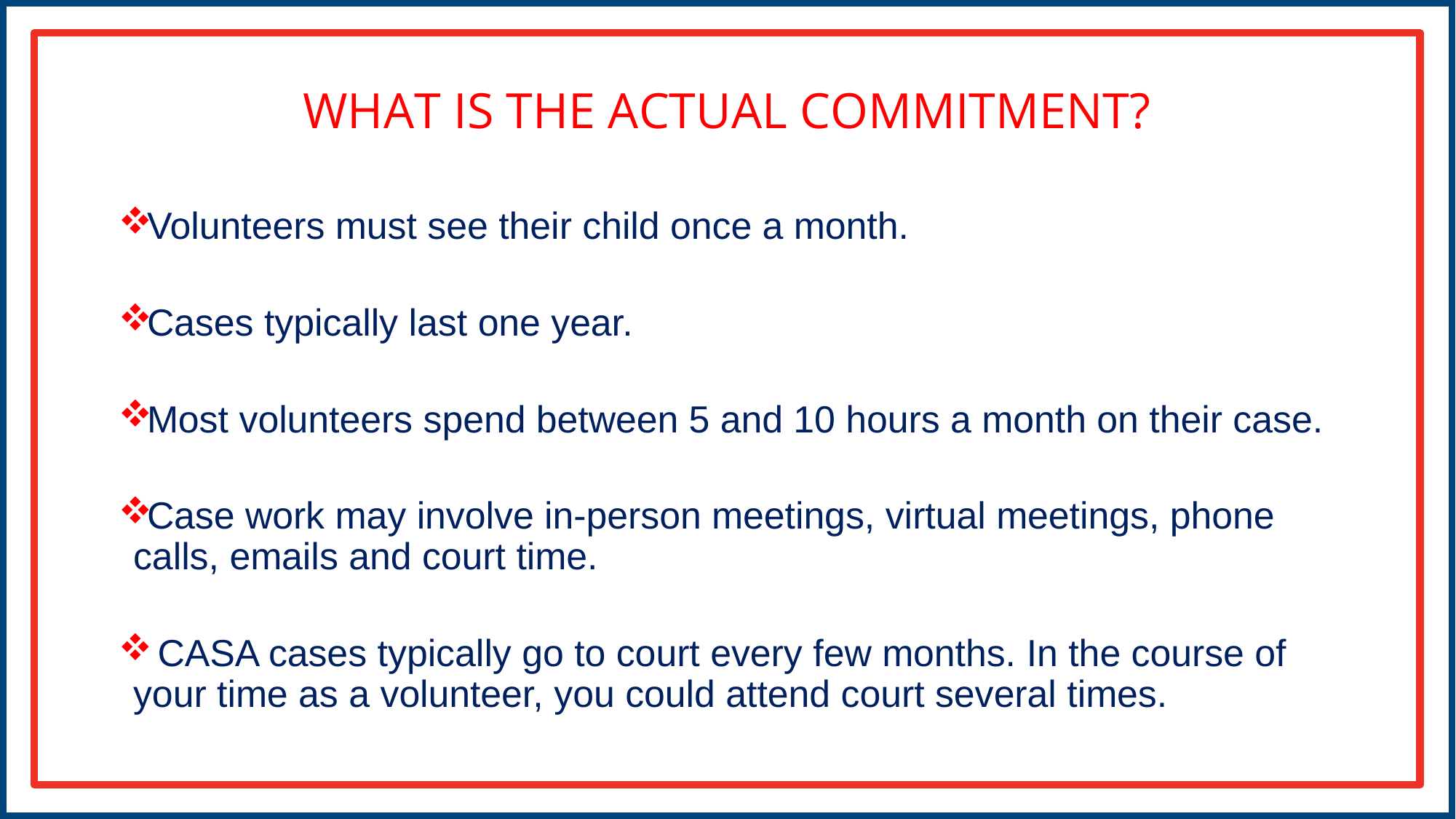

WHAT IS THE ACTUAL COMMITMENT?

Volunteers must see their child once a month.

Cases typically last one year.

Most volunteers spend between 5 and 10 hours a month on their case.

Case work may involve in-person meetings, virtual meetings, phone calls, emails and court time.

 CASA cases typically go to court every few months. In the course of your time as a volunteer, you could attend court several times.